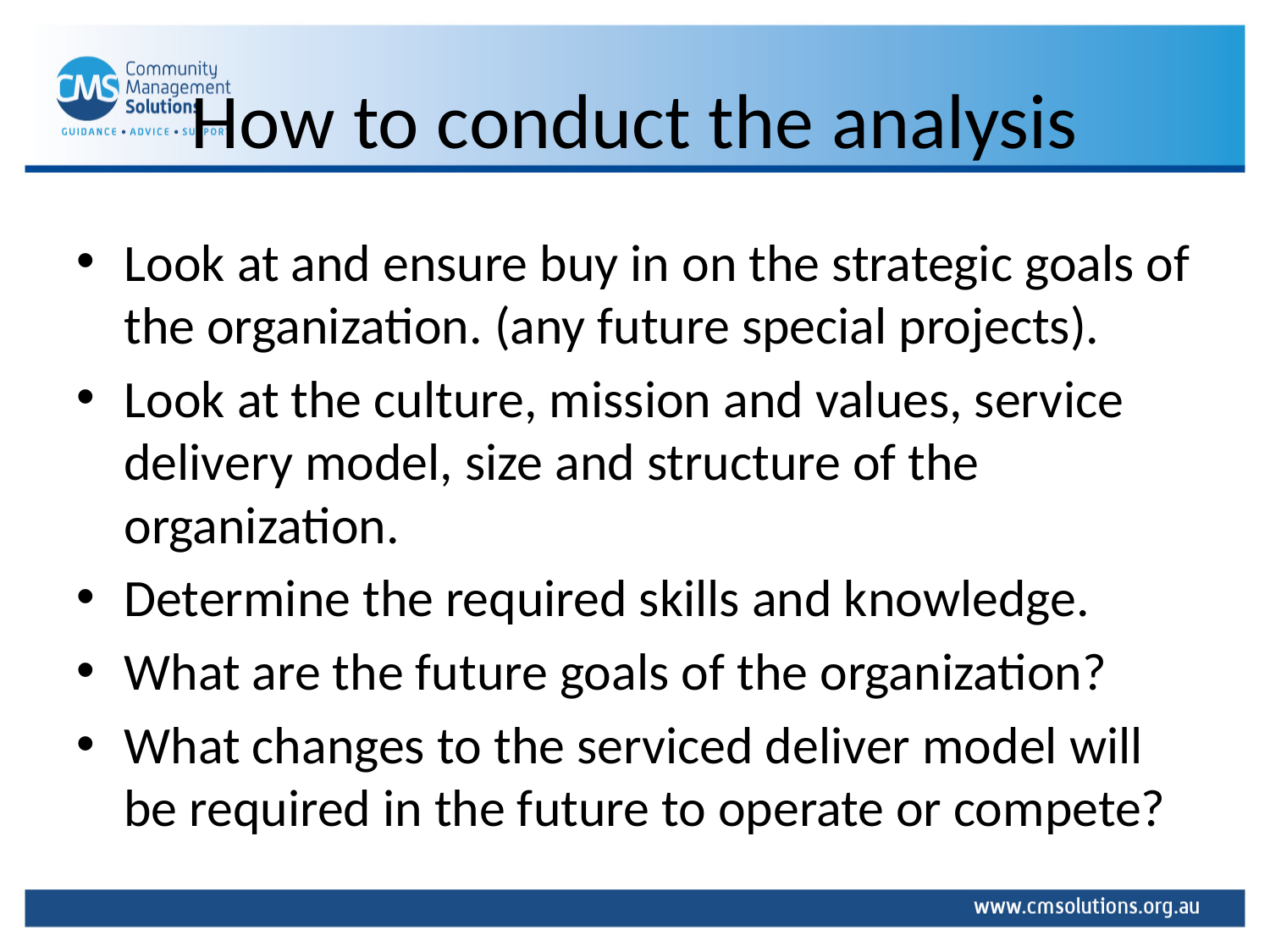

# How to conduct the analysis
Look at and ensure buy in on the strategic goals of the organization. (any future special projects).
Look at the culture, mission and values, service delivery model, size and structure of the organization.
Determine the required skills and knowledge.
What are the future goals of the organization?
What changes to the serviced deliver model will be required in the future to operate or compete?